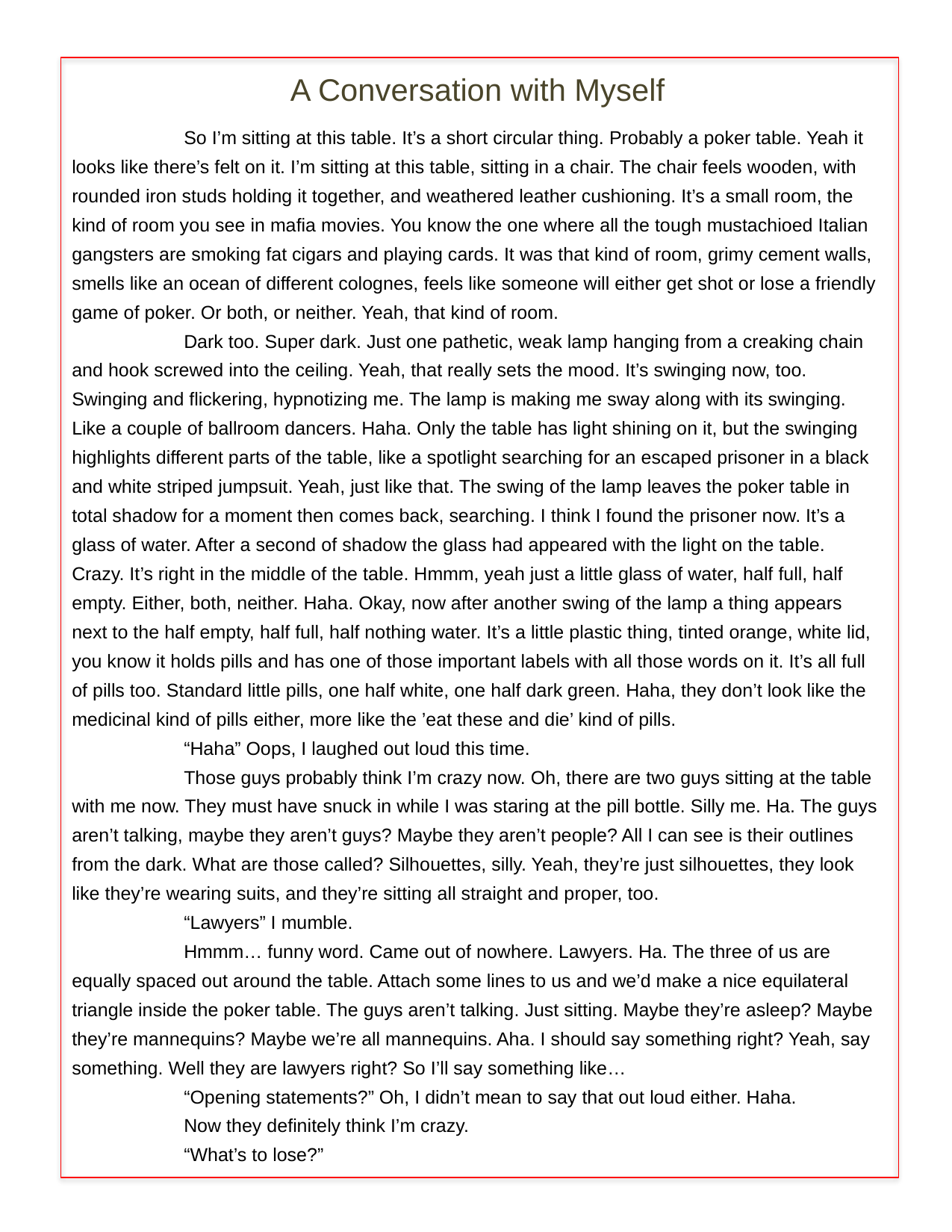

A Conversation with Myself
	So I’m sitting at this table. It’s a short circular thing. Probably a poker table. Yeah it looks like there’s felt on it. I’m sitting at this table, sitting in a chair. The chair feels wooden, with rounded iron studs holding it together, and weathered leather cushioning. It’s a small room, the kind of room you see in mafia movies. You know the one where all the tough mustachioed Italian gangsters are smoking fat cigars and playing cards. It was that kind of room, grimy cement walls, smells like an ocean of different colognes, feels like someone will either get shot or lose a friendly game of poker. Or both, or neither. Yeah, that kind of room.
	Dark too. Super dark. Just one pathetic, weak lamp hanging from a creaking chain and hook screwed into the ceiling. Yeah, that really sets the mood. It’s swinging now, too. Swinging and flickering, hypnotizing me. The lamp is making me sway along with its swinging. Like a couple of ballroom dancers. Haha. Only the table has light shining on it, but the swinging highlights different parts of the table, like a spotlight searching for an escaped prisoner in a black and white striped jumpsuit. Yeah, just like that. The swing of the lamp leaves the poker table in total shadow for a moment then comes back, searching. I think I found the prisoner now. It’s a glass of water. After a second of shadow the glass had appeared with the light on the table. Crazy. It’s right in the middle of the table. Hmmm, yeah just a little glass of water, half full, half empty. Either, both, neither. Haha. Okay, now after another swing of the lamp a thing appears next to the half empty, half full, half nothing water. It’s a little plastic thing, tinted orange, white lid, you know it holds pills and has one of those important labels with all those words on it. It’s all full of pills too. Standard little pills, one half white, one half dark green. Haha, they don’t look like the medicinal kind of pills either, more like the ’eat these and die’ kind of pills.
	“Haha” Oops, I laughed out loud this time.
	Those guys probably think I’m crazy now. Oh, there are two guys sitting at the table with me now. They must have snuck in while I was staring at the pill bottle. Silly me. Ha. The guys aren’t talking, maybe they aren’t guys? Maybe they aren’t people? All I can see is their outlines from the dark. What are those called? Silhouettes, silly. Yeah, they’re just silhouettes, they look like they’re wearing suits, and they’re sitting all straight and proper, too.
	“Lawyers” I mumble.
	Hmmm… funny word. Came out of nowhere. Lawyers. Ha. The three of us are equally spaced out around the table. Attach some lines to us and we’d make a nice equilateral triangle inside the poker table. The guys aren’t talking. Just sitting. Maybe they’re asleep? Maybe they’re mannequins? Maybe we’re all mannequins. Aha. I should say something right? Yeah, say something. Well they are lawyers right? So I’ll say something like…
	“Opening statements?” Oh, I didn’t mean to say that out loud either. Haha.
	Now they definitely think I’m crazy.
	“What’s to lose?”